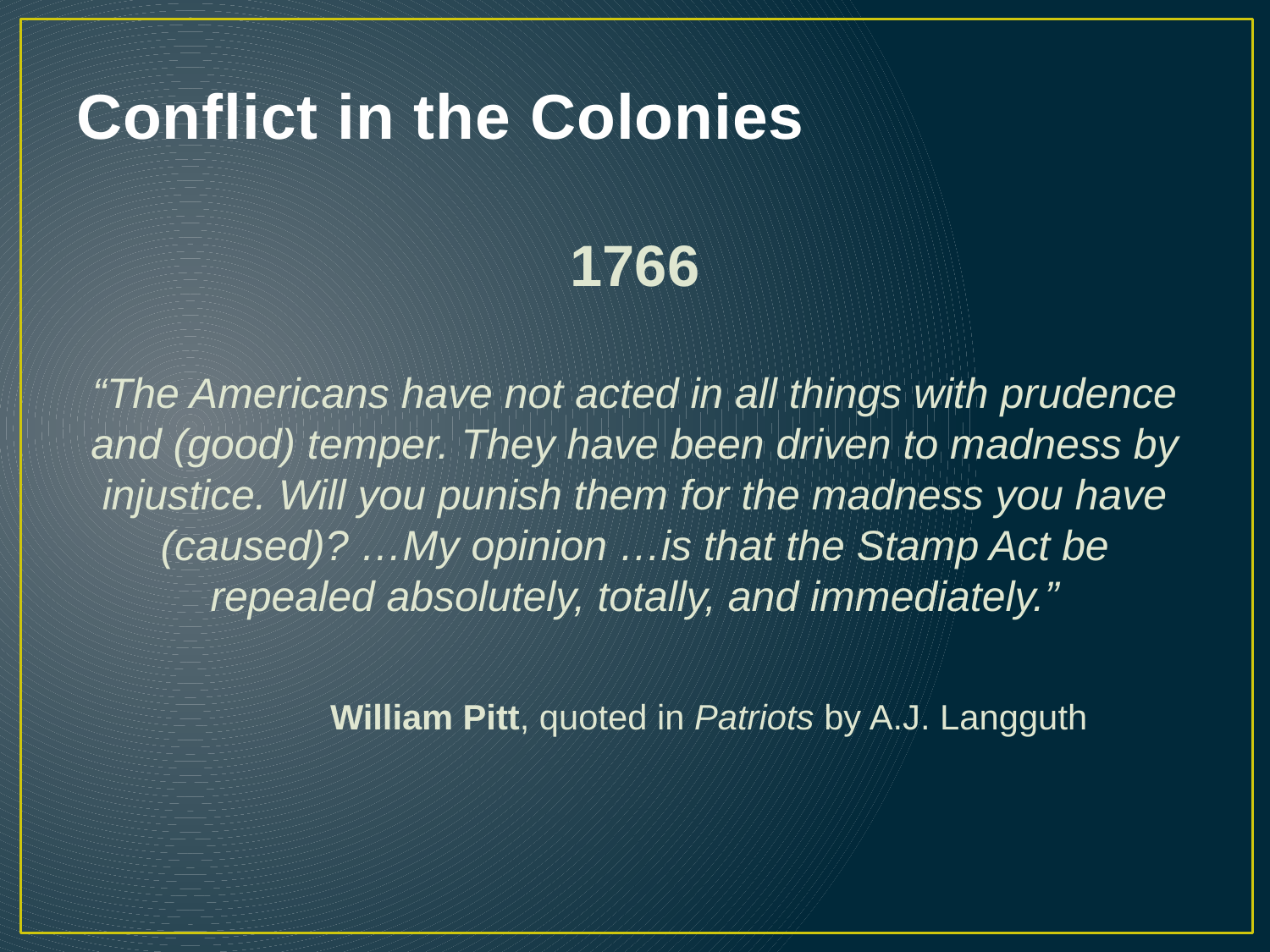

# Conflict in the Colonies
1766

“The Americans have not acted in all things with prudence and (good) temper. They have been driven to madness by injustice. Will you punish them for the madness you have (caused)? …My opinion …is that the Stamp Act be repealed absolutely, totally, and immediately.”

		William Pitt, quoted in Patriots by A.J. Langguth